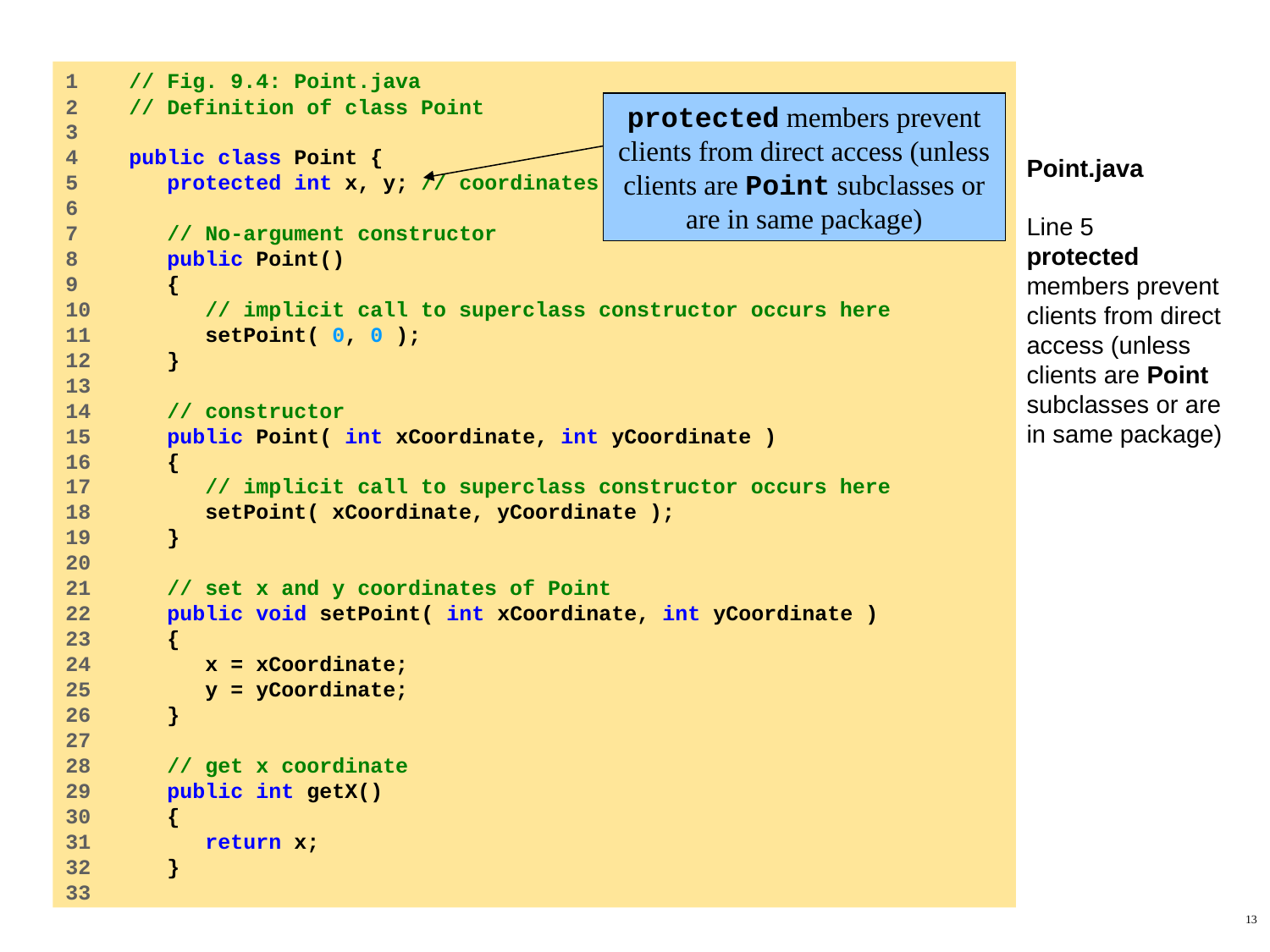

#
1    // Fig. 9.4: Point.java
2    // Definition of class Point
3
4    public class Point {
5       protected int x, y; // coordinates of Point
6
7       // No-argument constructor
8       public Point()
9       {
10         // implicit call to superclass constructor occurs here
11         setPoint( 0, 0 );
12      }
13
14      // constructor
15      public Point( int xCoordinate, int yCoordinate )
16      {
17         // implicit call to superclass constructor occurs here
18         setPoint( xCoordinate, yCoordinate );
19      }
20
21      // set x and y coordinates of Point
22      public void setPoint( int xCoordinate, int yCoordinate )
23      {
24         x = xCoordinate;
25         y = yCoordinate;
26      }
27
28      // get x coordinate
29      public int getX()
30      {
31         return x;
32      }
33
protected members prevent clients from direct access (unless clients are Point subclasses or are in same package)

Point.java
Line 5
protected members prevent clients from direct access (unless clients are Point subclasses or are in same package)

13